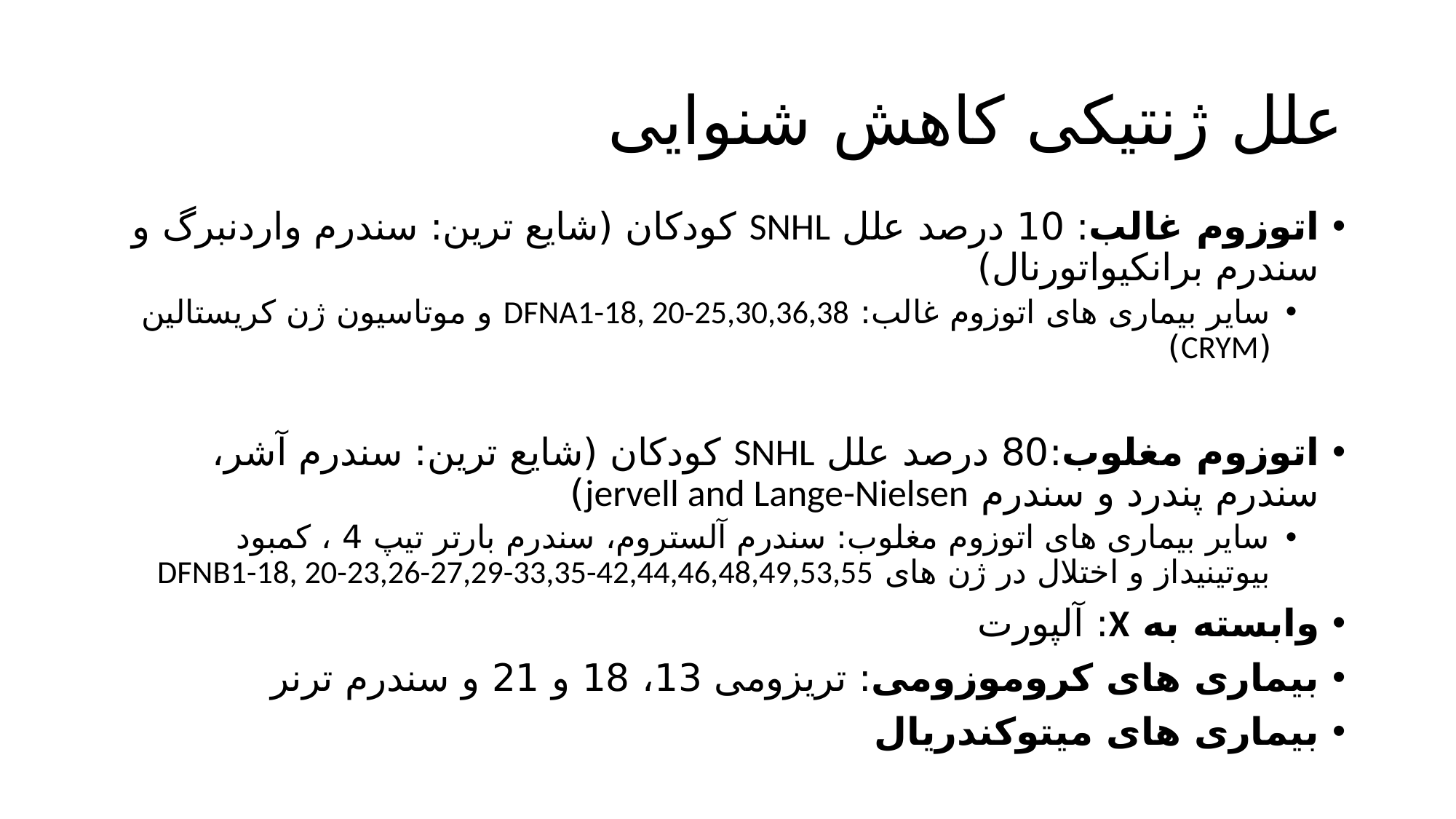

# علل ژنتیکی کاهش شنوایی
اتوزوم غالب: 10 درصد علل SNHL کودکان (شایع ترین: سندرم واردنبرگ و سندرم برانکیواتورنال)
سایر بیماری های اتوزوم غالب: DFNA1-18, 20-25,30,36,38 و موتاسیون ژن کریستالین (CRYM)

اتوزوم مغلوب:80 درصد علل SNHL کودکان (شایع ترین: سندرم آشر، سندرم پندرد و سندرم jervell and Lange-Nielsen)
سایر بیماری های اتوزوم مغلوب: سندرم آلستروم، سندرم بارتر تیپ 4 ، کمبود بیوتینیداز و اختلال در ژن های DFNB1-18, 20-23,26-27,29-33,35-42,44,46,48,49,53,55
وابسته به X: آلپورت
بیماری های کروموزومی: تریزومی 13، 18 و 21 و سندرم ترنر
بیماری های میتوکندریال